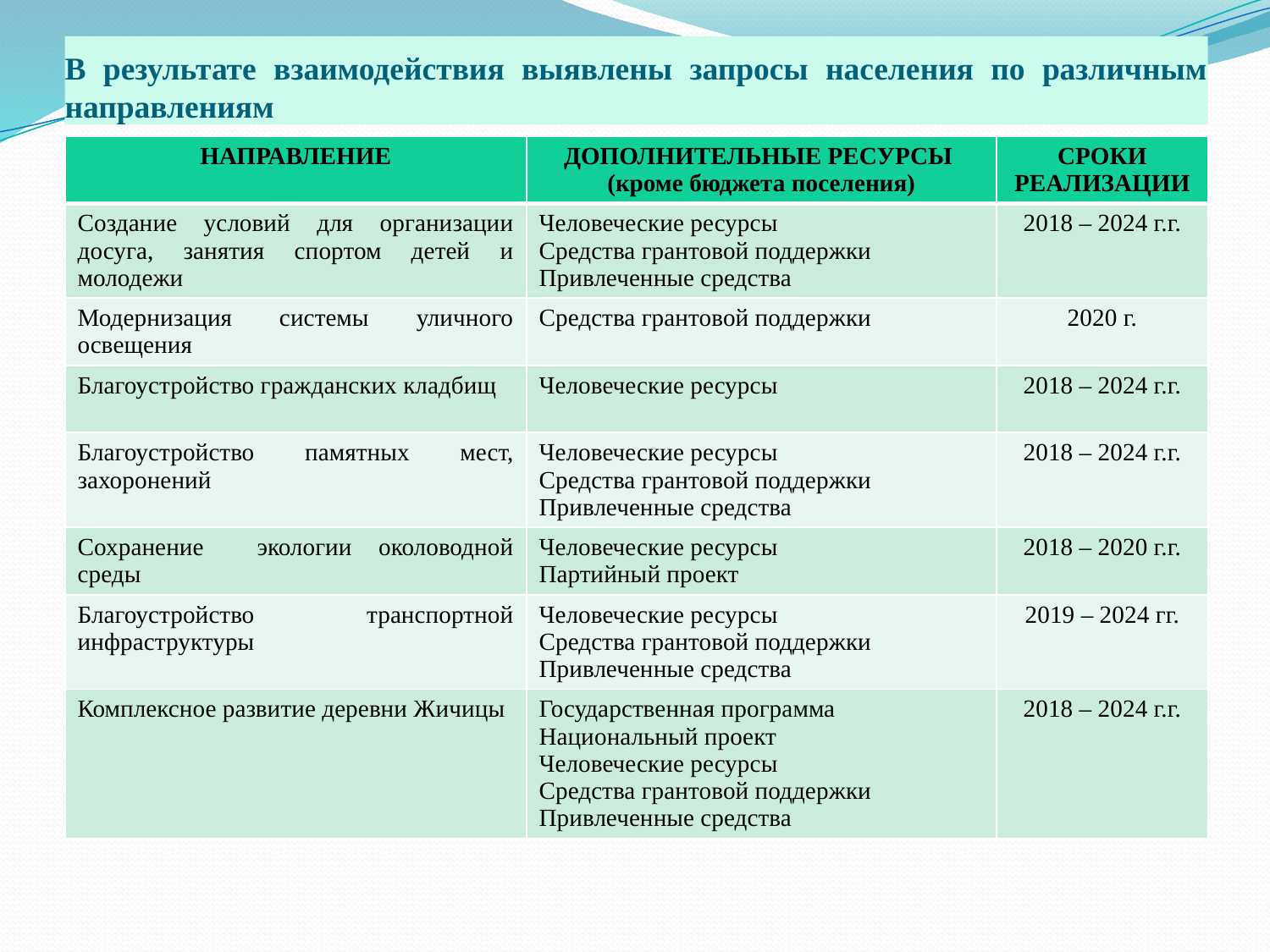

# В результате взаимодействия выявлены запросы населения по различным направлениям
| НАПРАВЛЕНИЕ | ДОПОЛНИТЕЛЬНЫЕ РЕСУРСЫ (кроме бюджета поселения) | СРОКИ РЕАЛИЗАЦИИ |
| --- | --- | --- |
| Создание условий для организации досуга, занятия спортом детей и молодежи | Человеческие ресурсы Средства грантовой поддержки Привлеченные средства | 2018 – 2024 г.г. |
| Модернизация системы уличного освещения | Средства грантовой поддержки | 2020 г. |
| Благоустройство гражданских кладбищ | Человеческие ресурсы | 2018 – 2024 г.г. |
| Благоустройство памятных мест, захоронений | Человеческие ресурсы Средства грантовой поддержки Привлеченные средства | 2018 – 2024 г.г. |
| Сохранение экологии околоводной среды | Человеческие ресурсы Партийный проект | 2018 – 2020 г.г. |
| Благоустройство транспортной инфраструктуры | Человеческие ресурсы Средства грантовой поддержки Привлеченные средства | 2019 – 2024 гг. |
| Комплексное развитие деревни Жичицы | Государственная программа Национальный проект Человеческие ресурсы Средства грантовой поддержки Привлеченные средства | 2018 – 2024 г.г. |